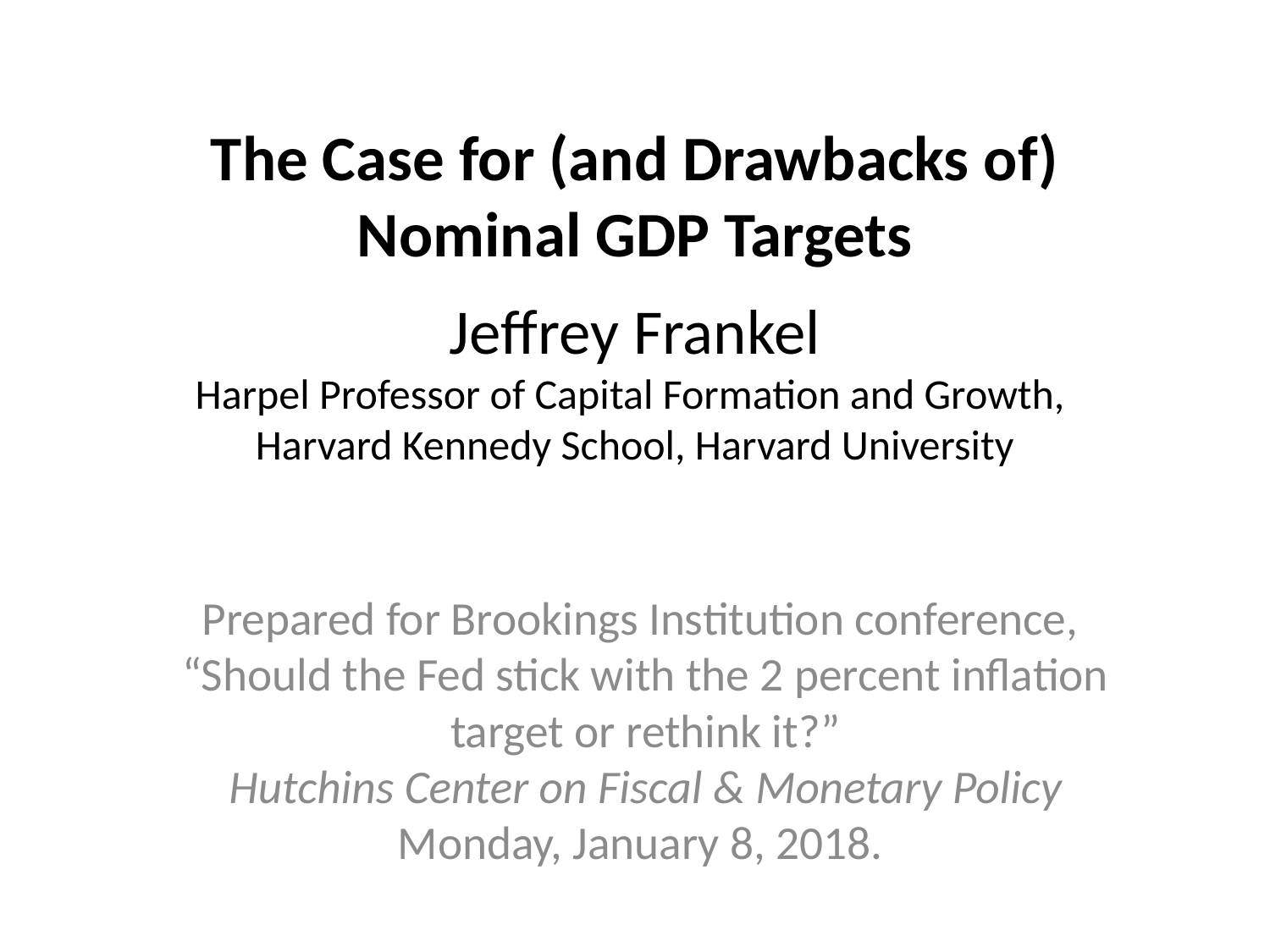

# The Case for (and Drawbacks of) Nominal GDP Targets Jeffrey Frankel Harpel Professor of Capital Formation and Growth, Harvard Kennedy School, Harvard University
Prepared for Brookings Institution conference,
“Should the Fed stick with the 2 percent inflation target or rethink it?”
Hutchins Center on Fiscal & Monetary Policy
Monday, January 8, 2018.